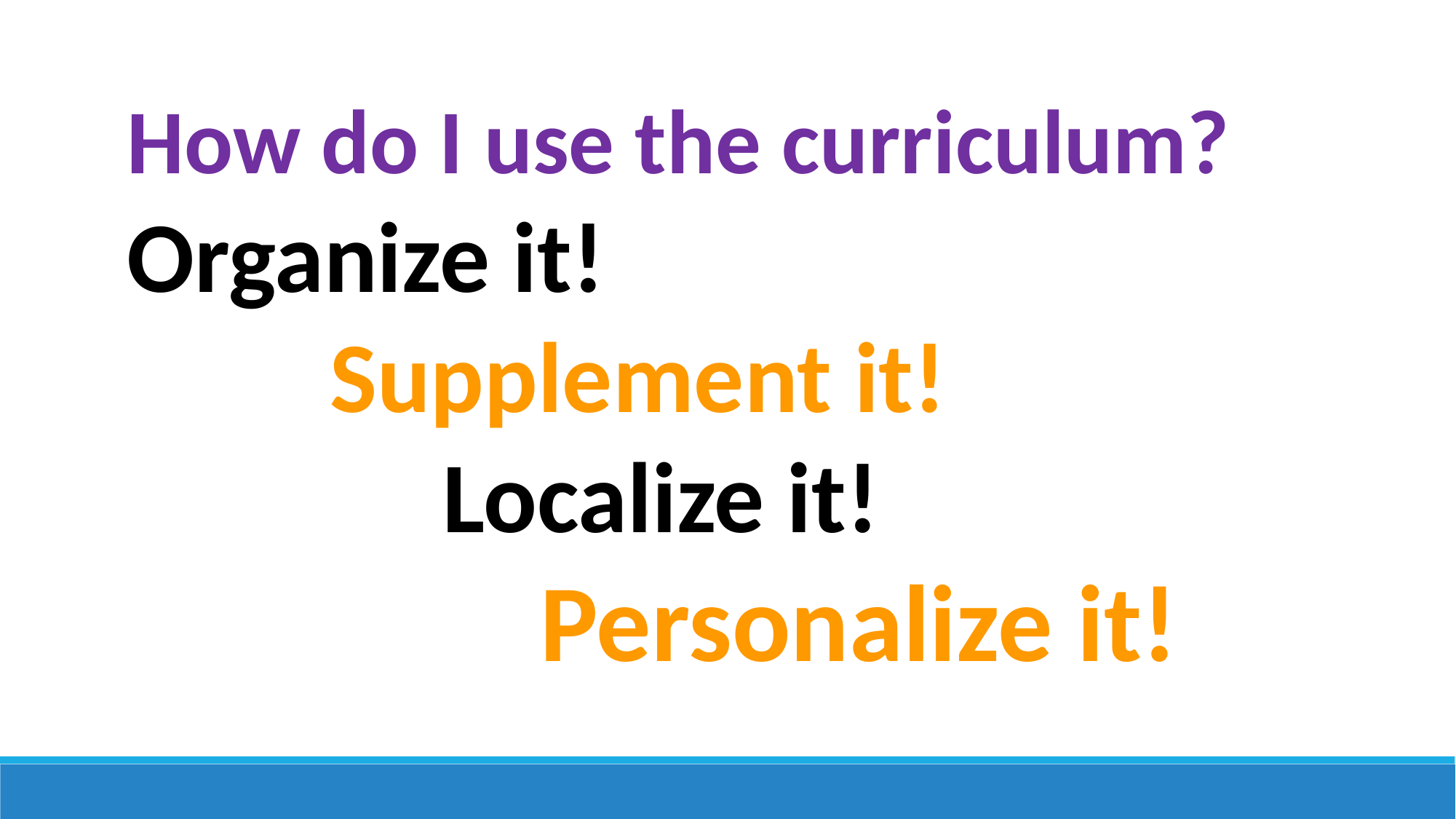

How do I use the curriculum?
Organize it!
         Supplement it!
              Localize it!
            Personalize it!